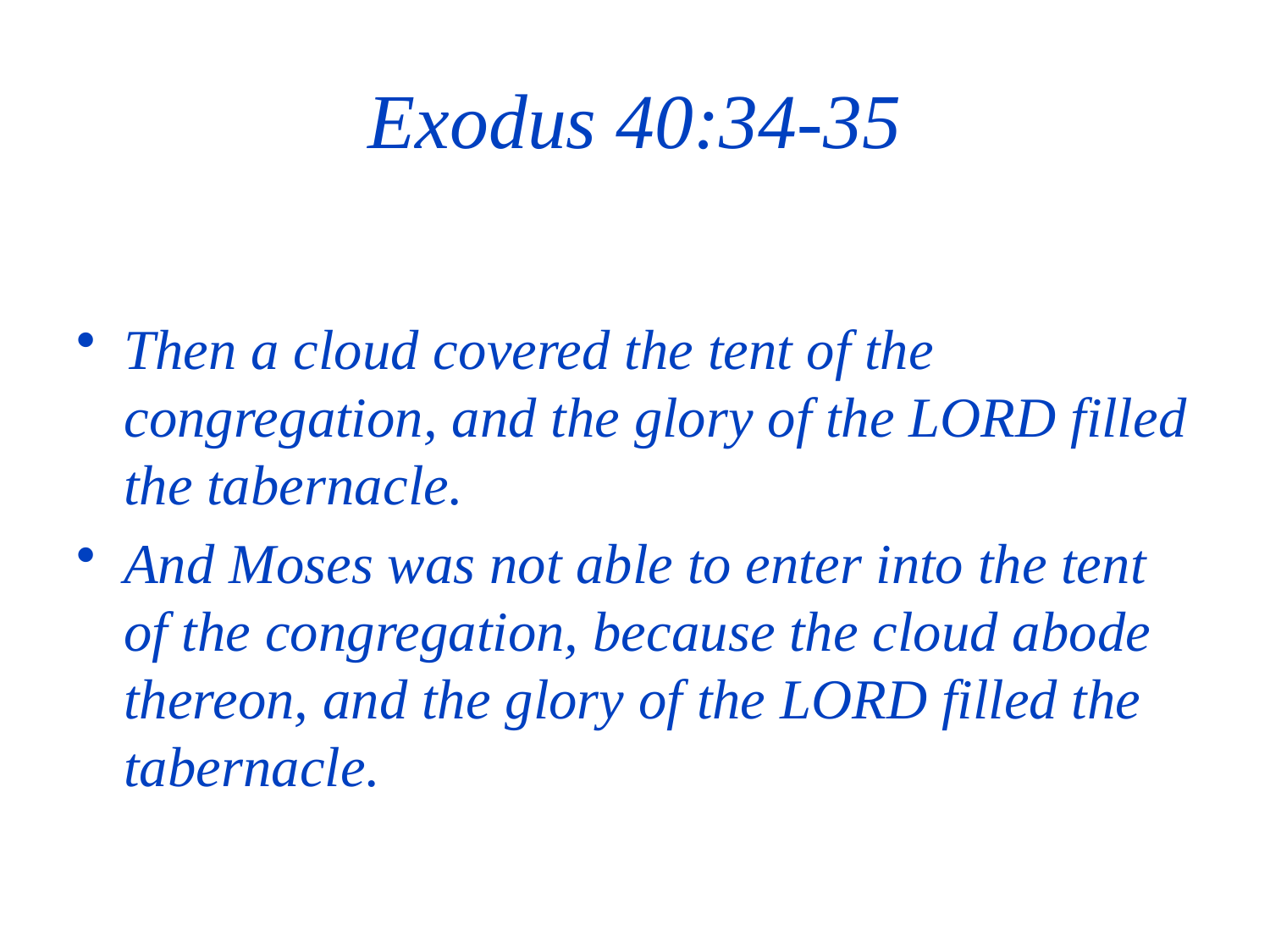

# Exodus 40:34-35
Then a cloud covered the tent of the congregation, and the glory of the LORD filled the tabernacle.
And Moses was not able to enter into the tent of the congregation, because the cloud abode thereon, and the glory of the LORD filled the tabernacle.